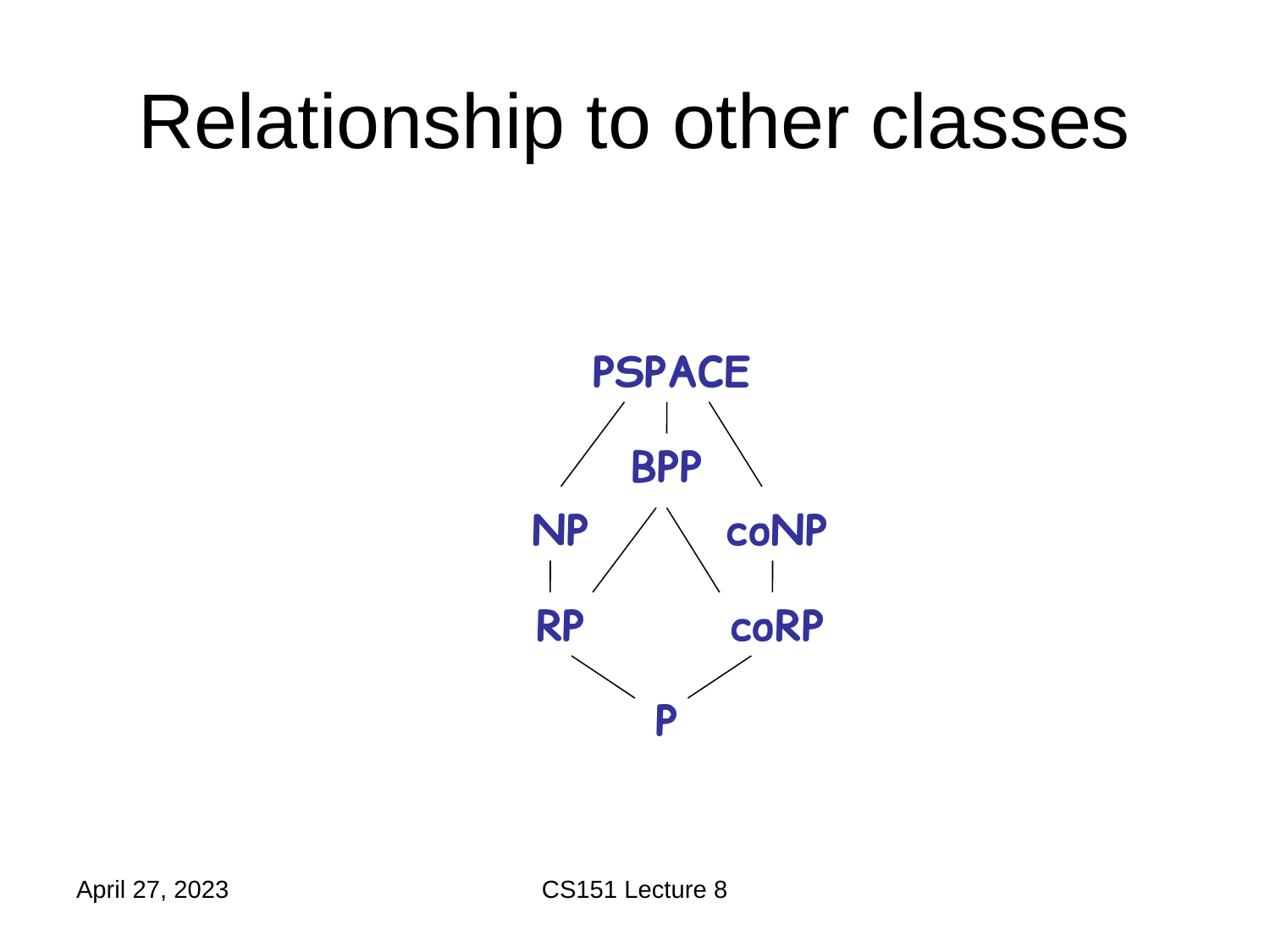

# Relationship to other classes
PSPACE

BPP
NP
coNP

RP
coRP

P
April 27, 2023
CS151 Lecture 8